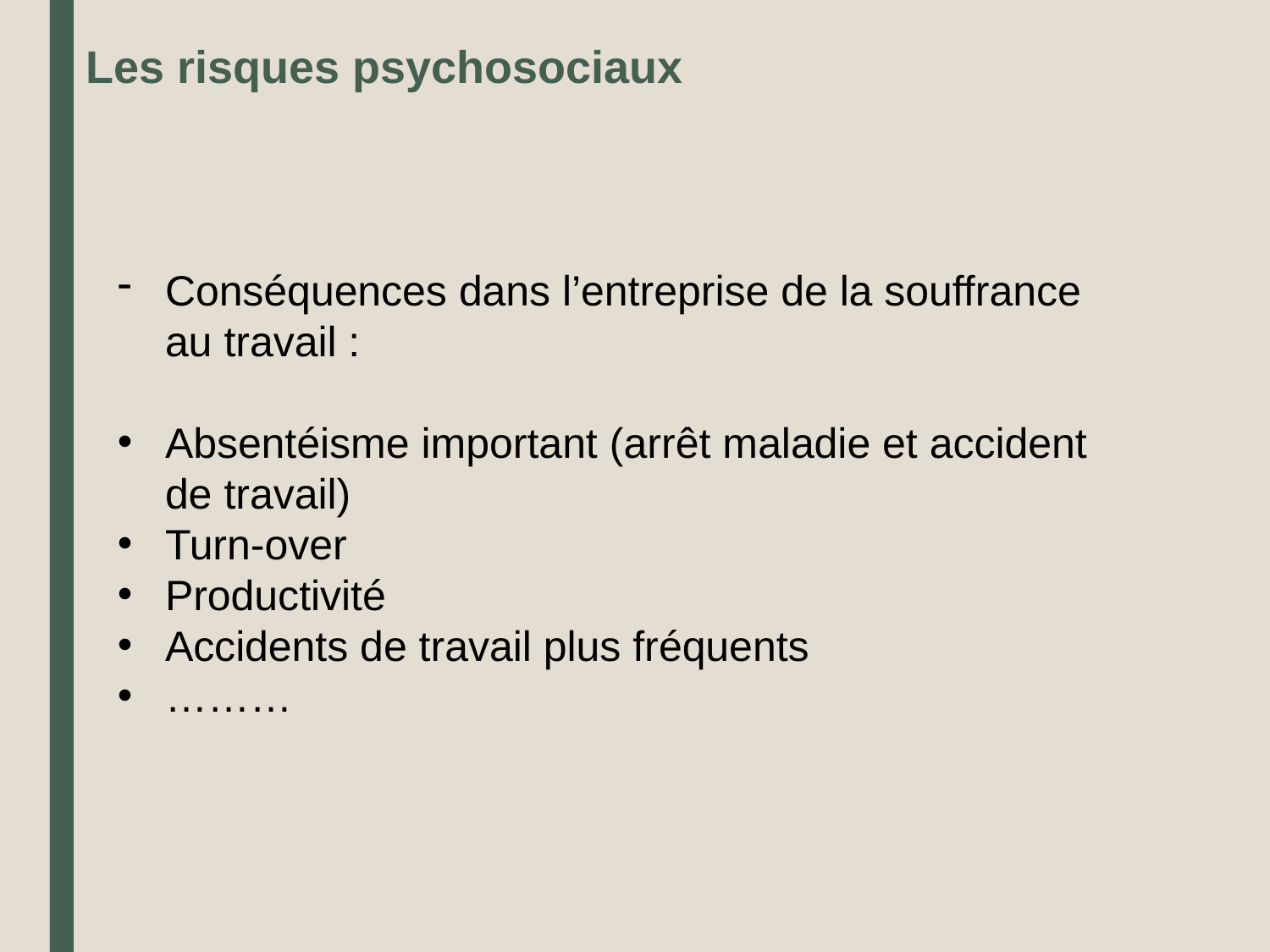

# Les risques psychosociaux

Conséquences dans l’entreprise de la souffrance au travail :

Absentéisme important (arrêt maladie et accident de travail)
Turn-over
Productivité
Accidents de travail plus fréquents
………